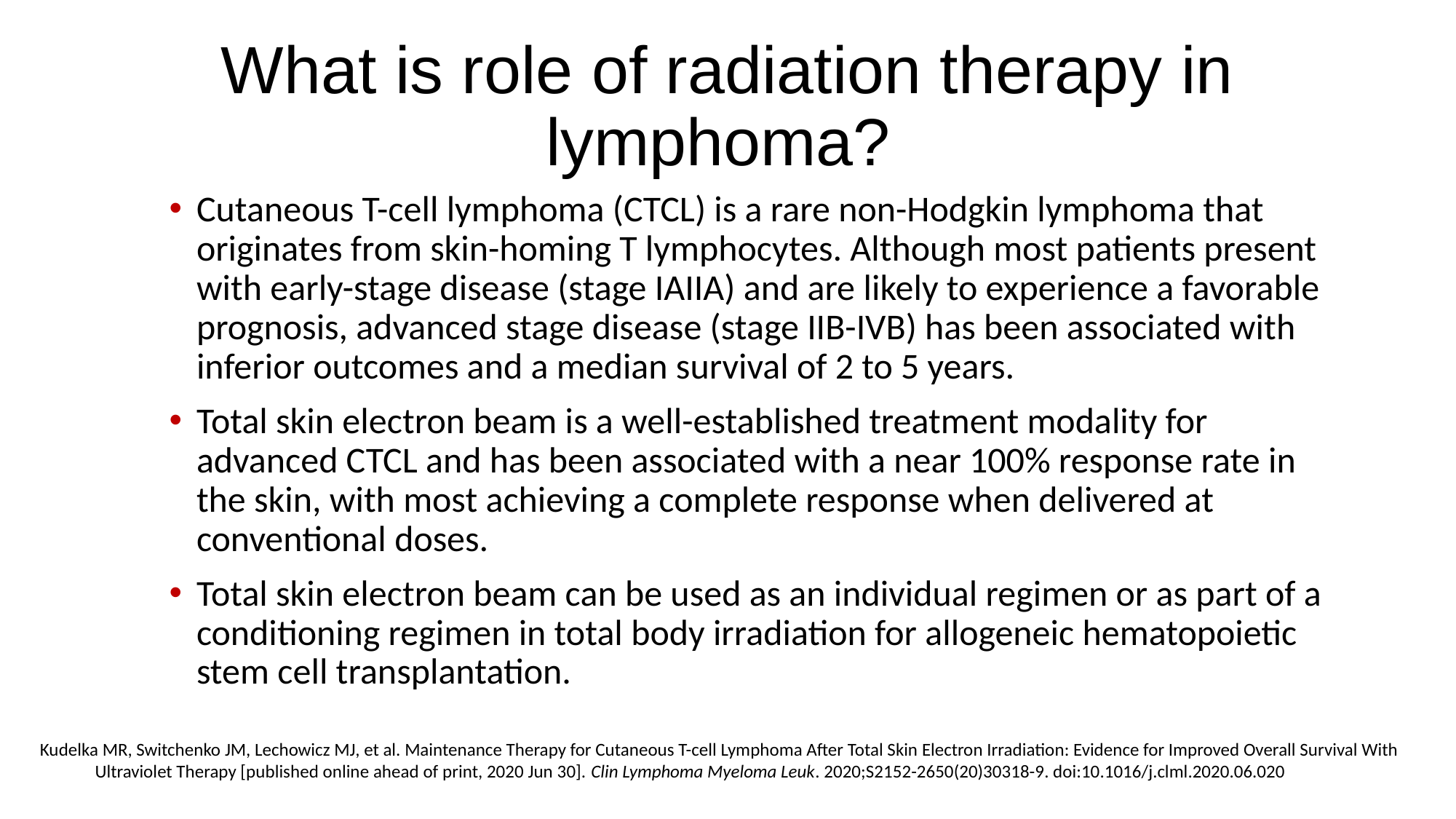

What is role of radiation therapy in lymphoma?

Cutaneous T-cell lymphoma (CTCL) is a rare non-Hodgkin lymphoma that originates from skin-homing T lymphocytes. Although most patients present with early-stage disease (stage IAIIA) and are likely to experience a favorable prognosis, advanced stage disease (stage IIB-IVB) has been associated with inferior outcomes and a median survival of 2 to 5 years.
Total skin electron beam is a well-established treatment modality for advanced CTCL and has been associated with a near 100% response rate in the skin, with most achieving a complete response when delivered at conventional doses.
Total skin electron beam can be used as an individual regimen or as part of a conditioning regimen in total body irradiation for allogeneic hematopoietic stem cell transplantation.

Kudelka MR, Switchenko JM, Lechowicz MJ, et al. Maintenance Therapy for Cutaneous T-cell Lymphoma After Total Skin Electron Irradiation: Evidence for Improved Overall Survival With Ultraviolet Therapy [published online ahead of print, 2020 Jun 30]. Clin Lymphoma Myeloma Leuk. 2020;S2152-2650(20)30318-9. doi:10.1016/j.clml.2020.06.020